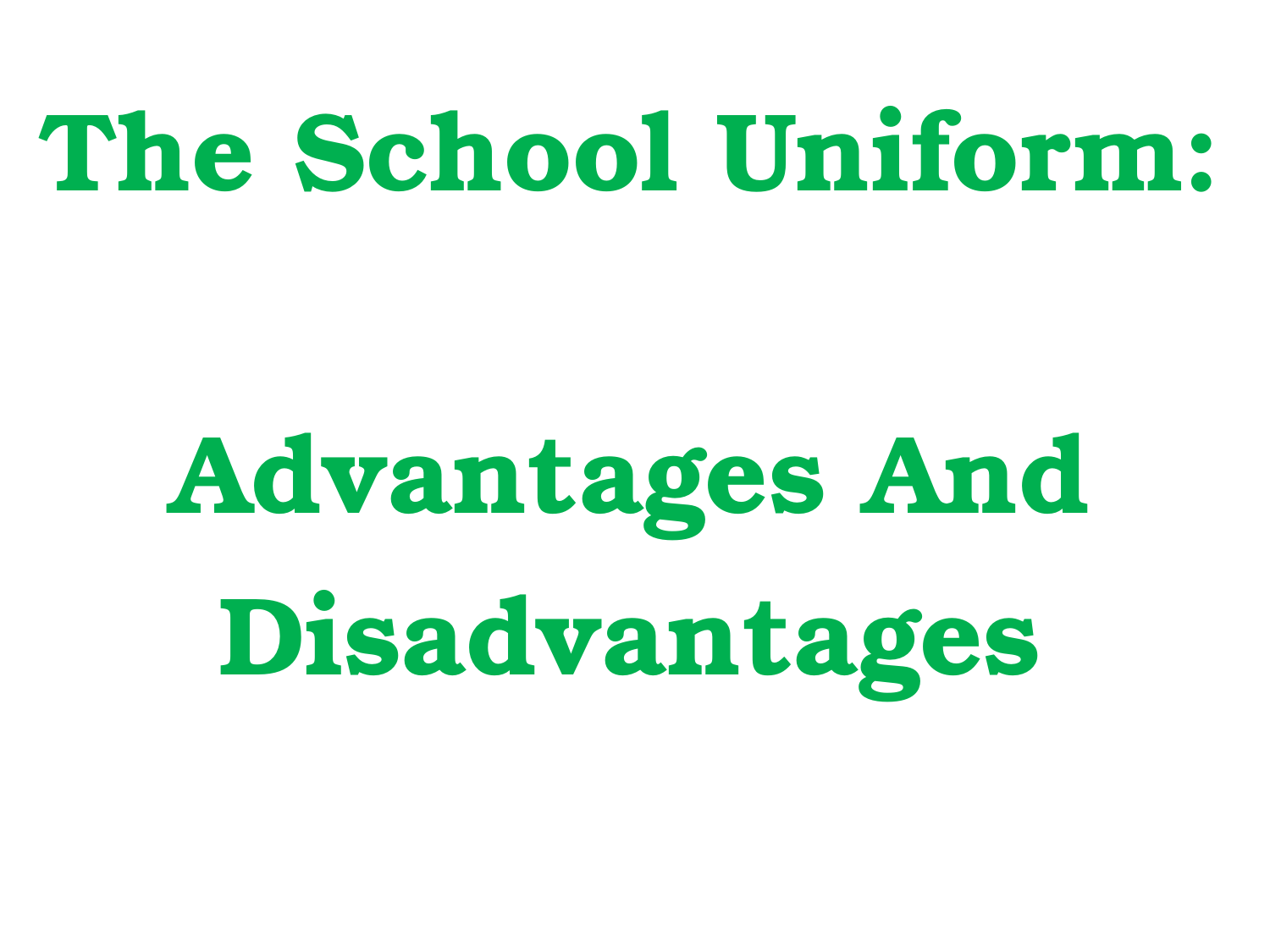

# The School Uniform: Advantages And Disadvantages